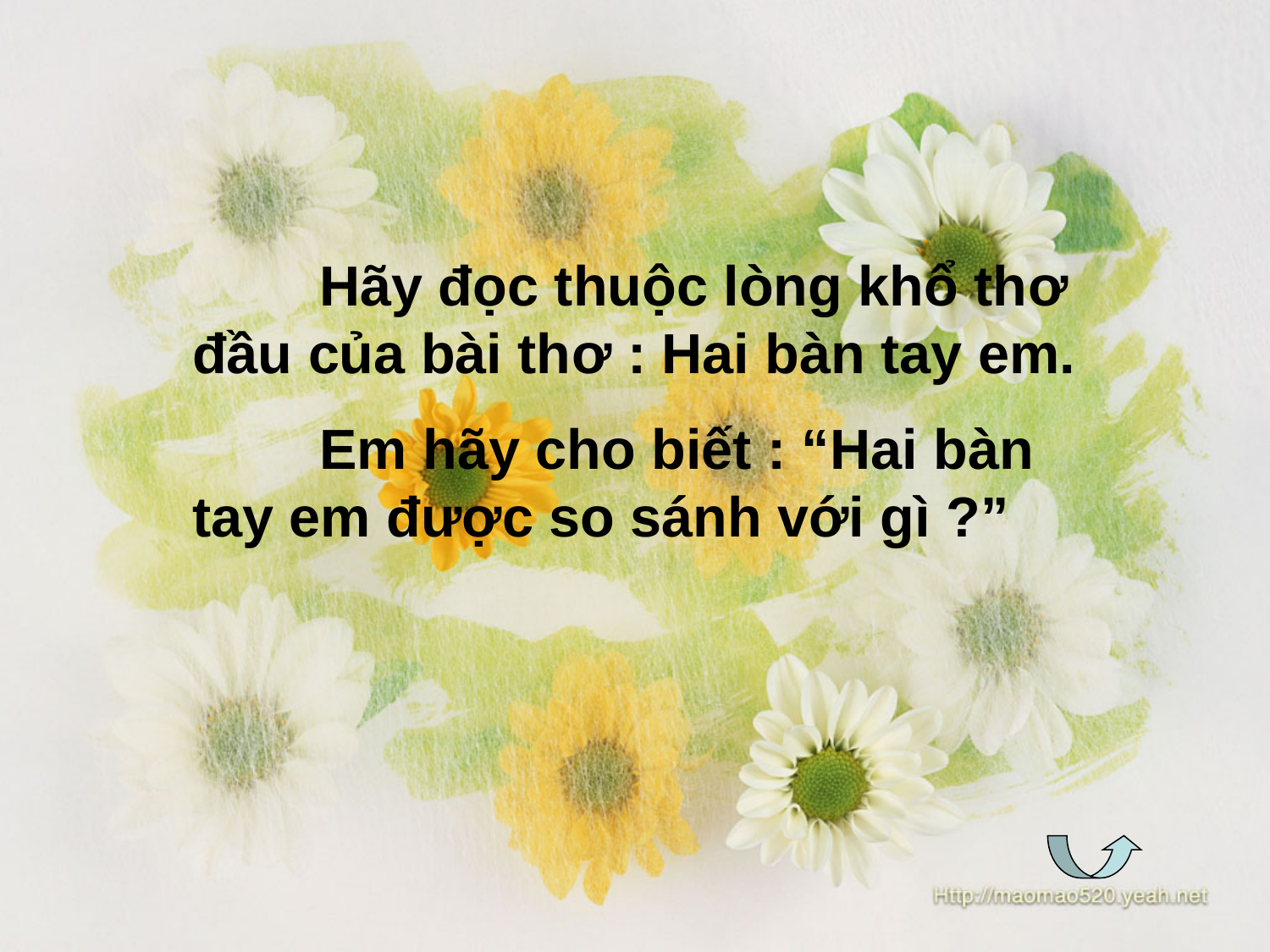

Hãy đọc thuộc lòng khổ thơ đầu của bài thơ : Hai bàn tay em.
	Em hãy cho biết : “Hai bàn tay em được so sánh với gì ?”